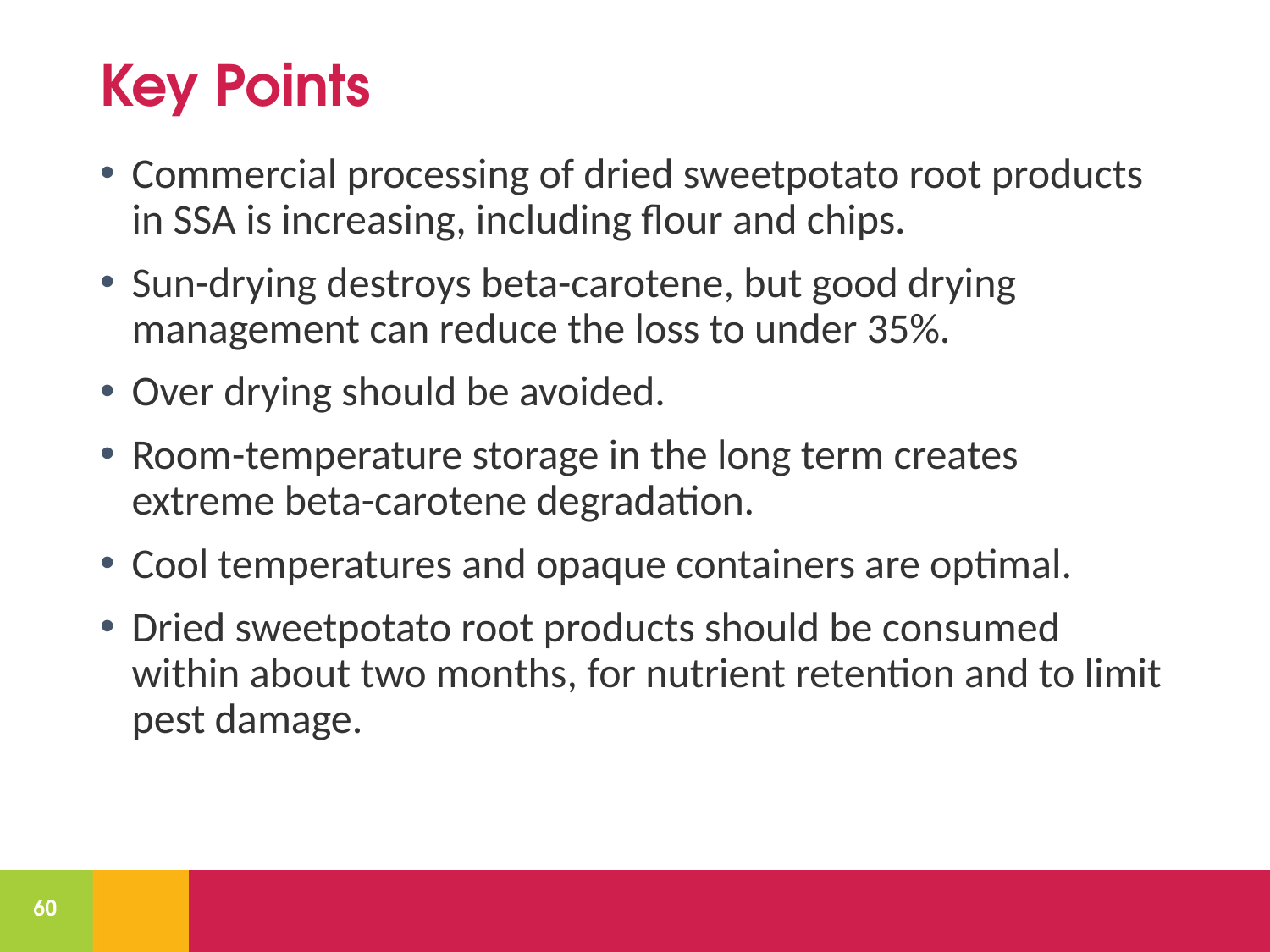

# Key Points
Commercial processing of dried sweetpotato root products in SSA is increasing, including flour and chips.
Sun-drying destroys beta-carotene, but good drying management can reduce the loss to under 35%.
Over drying should be avoided.
Room-temperature storage in the long term creates extreme beta-carotene degradation.
Cool temperatures and opaque containers are optimal.
Dried sweetpotato root products should be consumed within about two months, for nutrient retention and to limit pest damage.
60